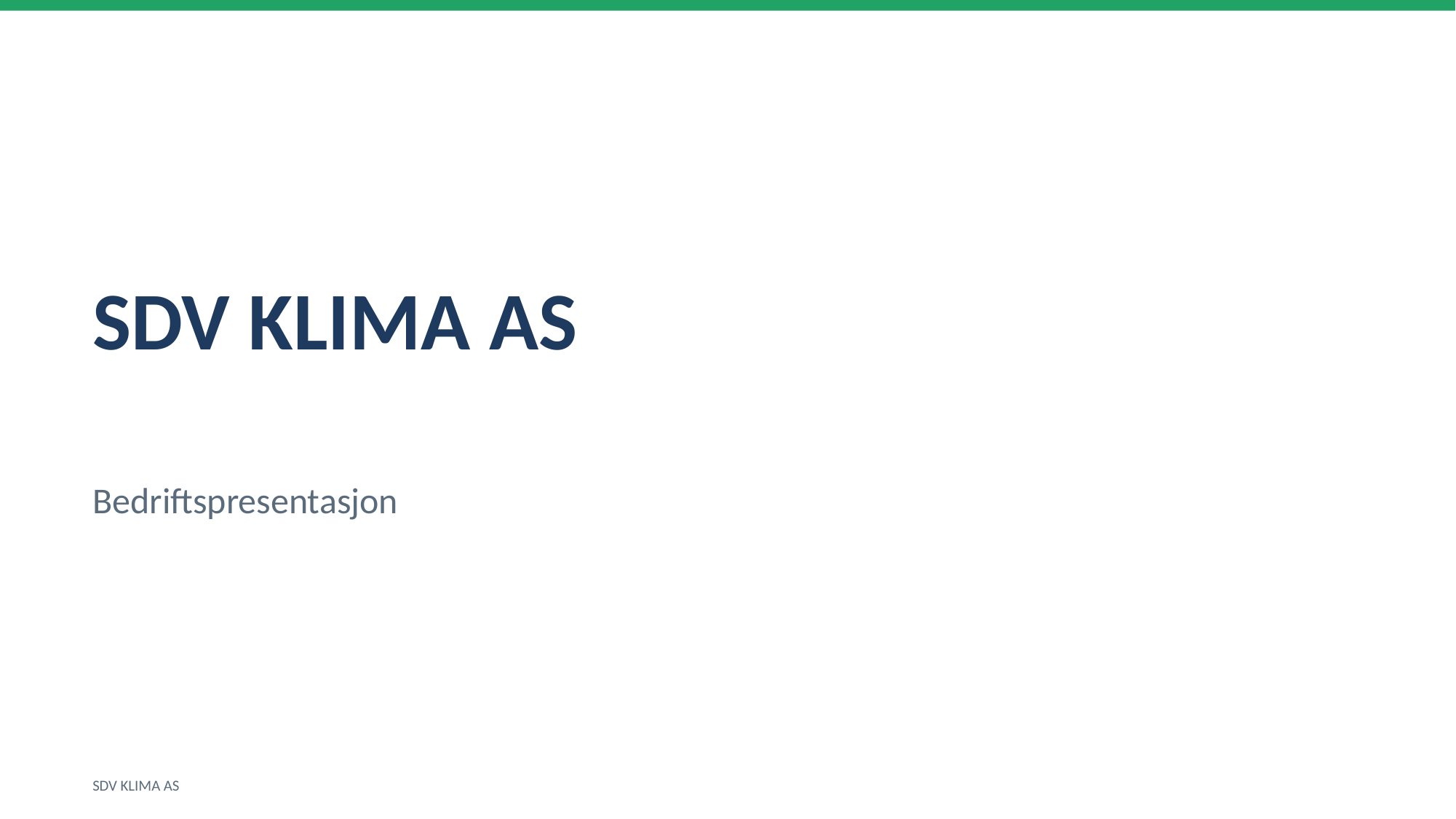

SDV KLIMA AS
Bedriftspresentasjon
SDV KLIMA AS